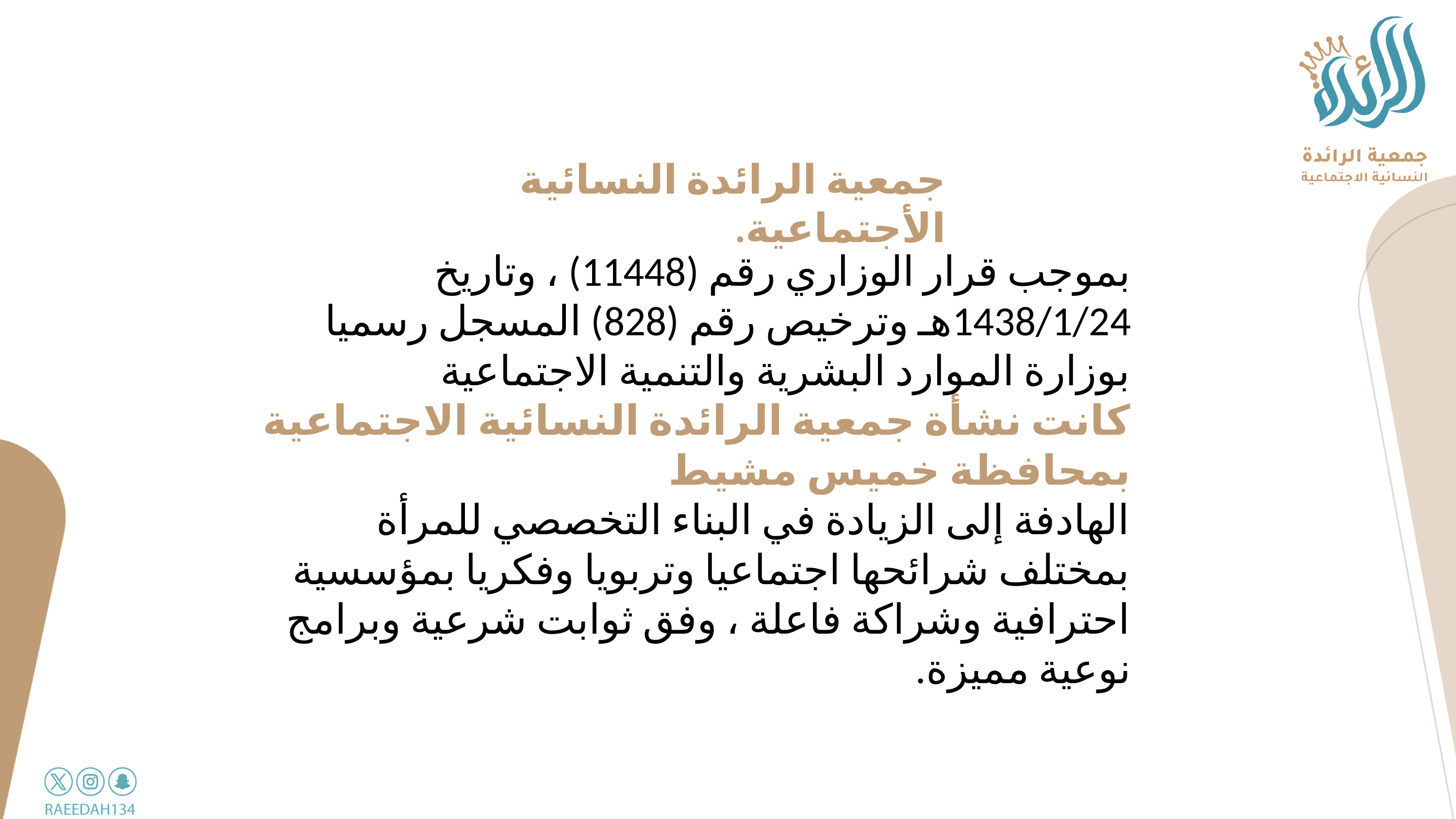

جمعية الرائدة النسائية الأجتماعية.

بموجب قرار الوزاري رقم (11448) ، وتاريخ 1438/1/24هـ وترخيص رقم (828) المسجل رسميا بوزارة الموارد البشرية والتنمية الاجتماعية
كانت نشأة جمعية الرائدة النسائية الاجتماعية بمحافظة خميس مشيط
الهادفة إلى الزيادة في البناء التخصصي للمرأة بمختلف شرائحها اجتماعيا وتربويا وفكريا بمؤسسية احترافية وشراكة فاعلة ، وفق ثوابت شرعية وبرامج نوعية مميزة.